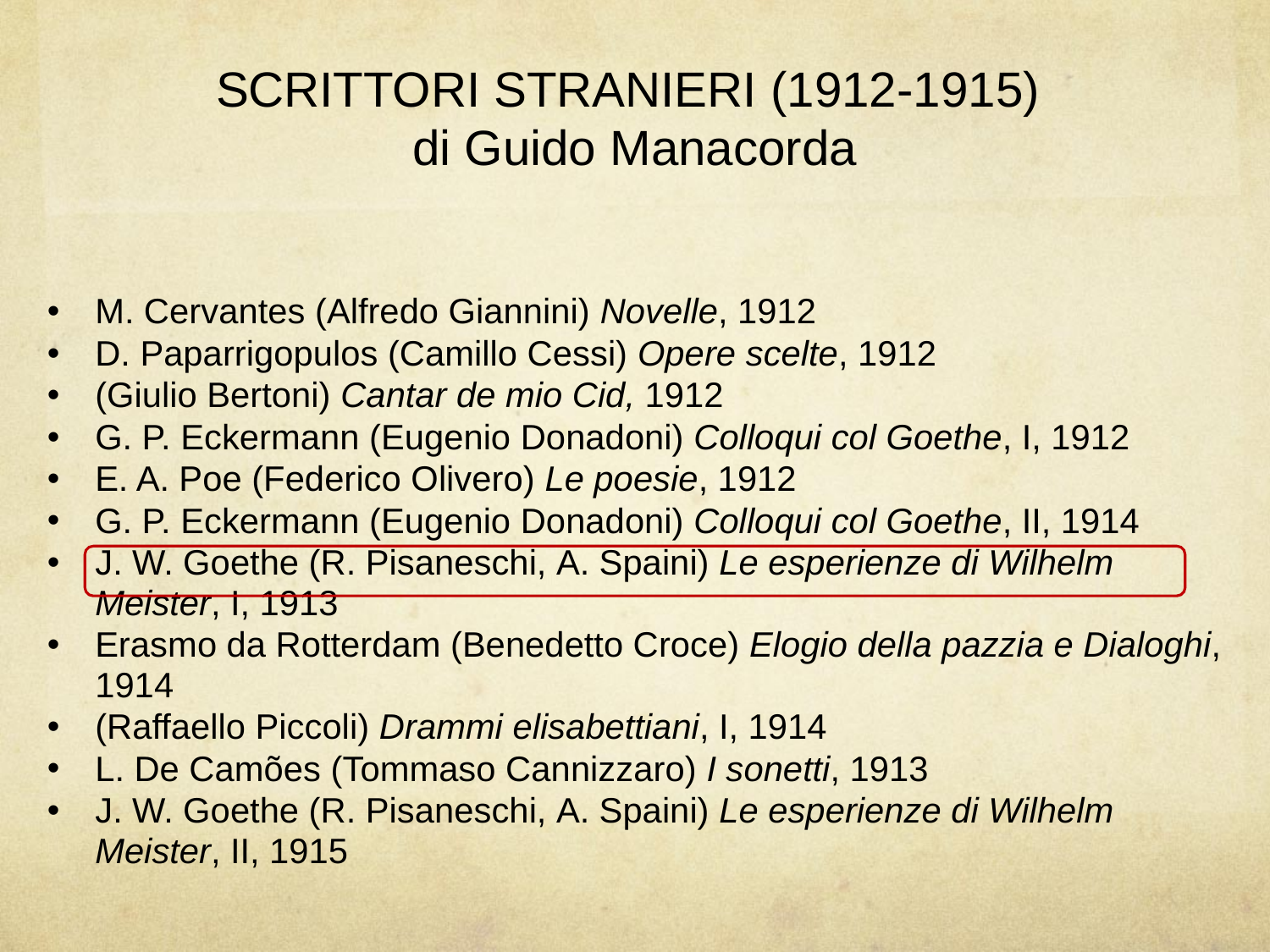

Scrittori Stranieri (1912-1915)
di Guido Manacorda

M. Cervantes (Alfredo Giannini) Novelle, 1912
D. Paparrigopulos (Camillo Cessi) Opere scelte, 1912
(Giulio Bertoni) Cantar de mio Cid, 1912
G. P. Eckermann (Eugenio Donadoni) Colloqui col Goethe, I, 1912
E. A. Poe (Federico Olivero) Le poesie, 1912
G. P. Eckermann (Eugenio Donadoni) Colloqui col Goethe, II, 1914
J. W. Goethe (R. Pisaneschi, A. Spaini) Le esperienze di Wilhelm Meister, I, 1913
Erasmo da Rotterdam (Benedetto Croce) Elogio della pazzia e Dialoghi, 1914
(Raffaello Piccoli) Drammi elisabettiani, I, 1914
L. De Camões (Tommaso Cannizzaro) I sonetti, 1913
J. W. Goethe (R. Pisaneschi, A. Spaini) Le esperienze di Wilhelm Meister, II, 1915